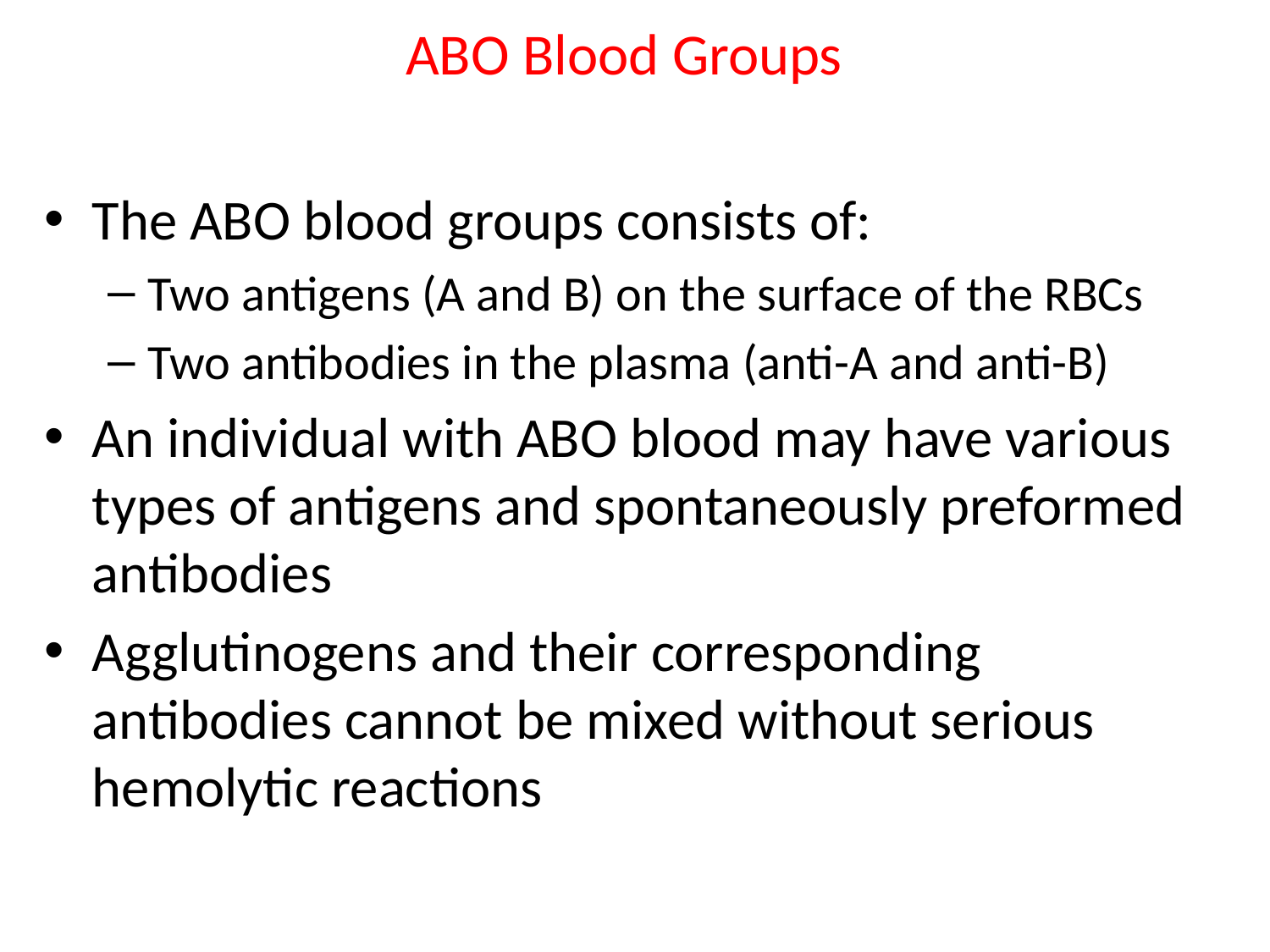

# ABO Blood Groups
The ABO blood groups consists of:
Two antigens (A and B) on the surface of the RBCs
Two antibodies in the plasma (anti-A and anti-B)
An individual with ABO blood may have various types of antigens and spontaneously preformed antibodies
Agglutinogens and their corresponding antibodies cannot be mixed without serious hemolytic reactions